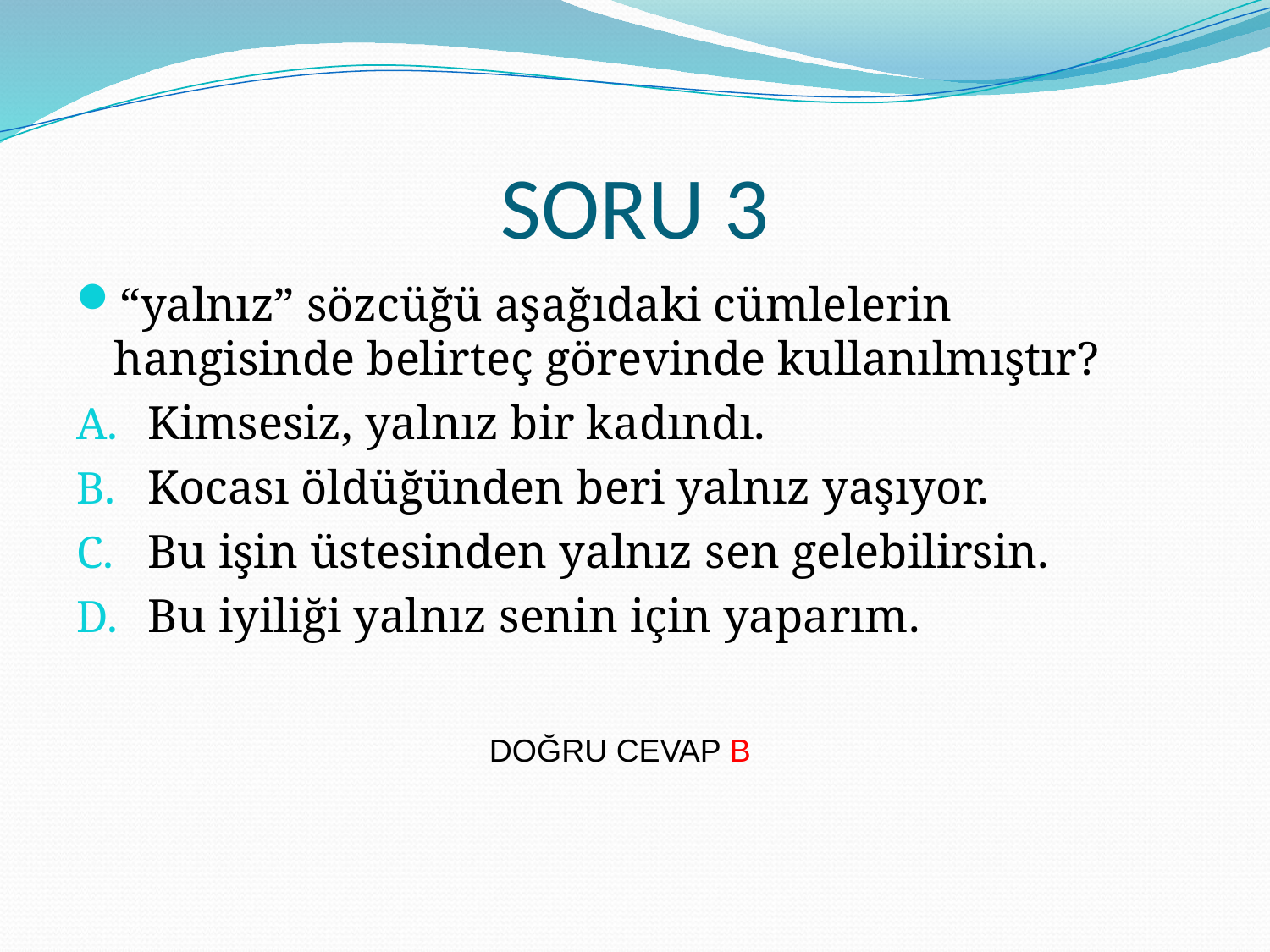

# SORU 3
“yalnız” sözcüğü aşağıdaki cümlelerin hangisinde belirteç görevinde kullanılmıştır?
Kimsesiz, yalnız bir kadındı.
Kocası öldüğünden beri yalnız yaşıyor.
Bu işin üstesinden yalnız sen gelebilirsin.
Bu iyiliği yalnız senin için yaparım.
DOĞRU CEVAP B